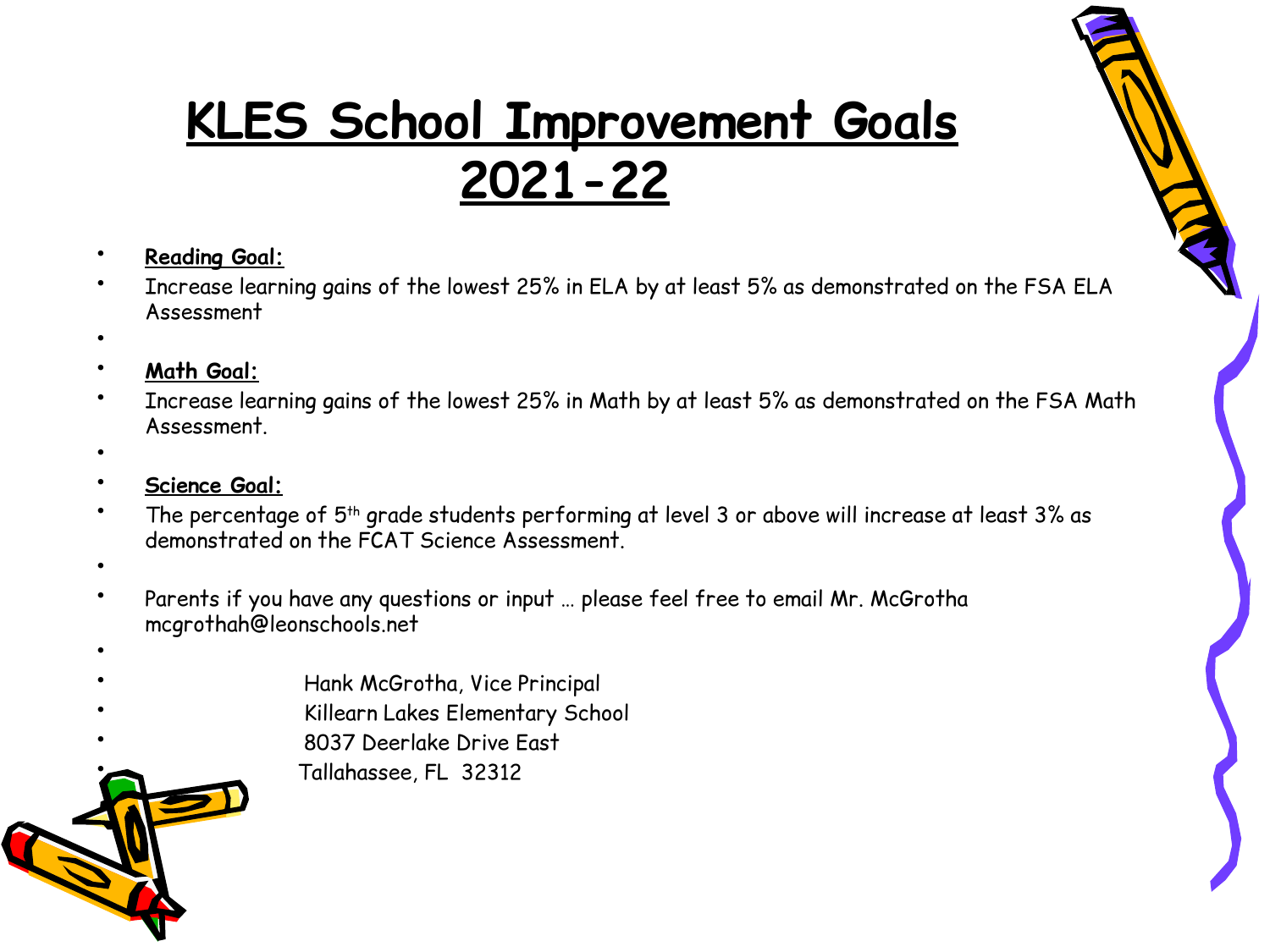

# KLES School Improvement Goals 2021-22

Reading Goal:
Increase learning gains of the lowest 25% in ELA by at least 5% as demonstrated on the FSA ELA Assessment

Math Goal:
Increase learning gains of the lowest 25% in Math by at least 5% as demonstrated on the FSA Math Assessment.

Science Goal:
The percentage of 5th grade students performing at level 3 or above will increase at least 3% as demonstrated on the FCAT Science Assessment.

Parents if you have any questions or input … please feel free to email Mr. McGrotha    mcgrothah@leonschools.net

                         Hank McGrotha, Vice Principal
                         Killearn Lakes Elementary School
                         8037 Deerlake Drive East
                        Tallahassee, FL  32312